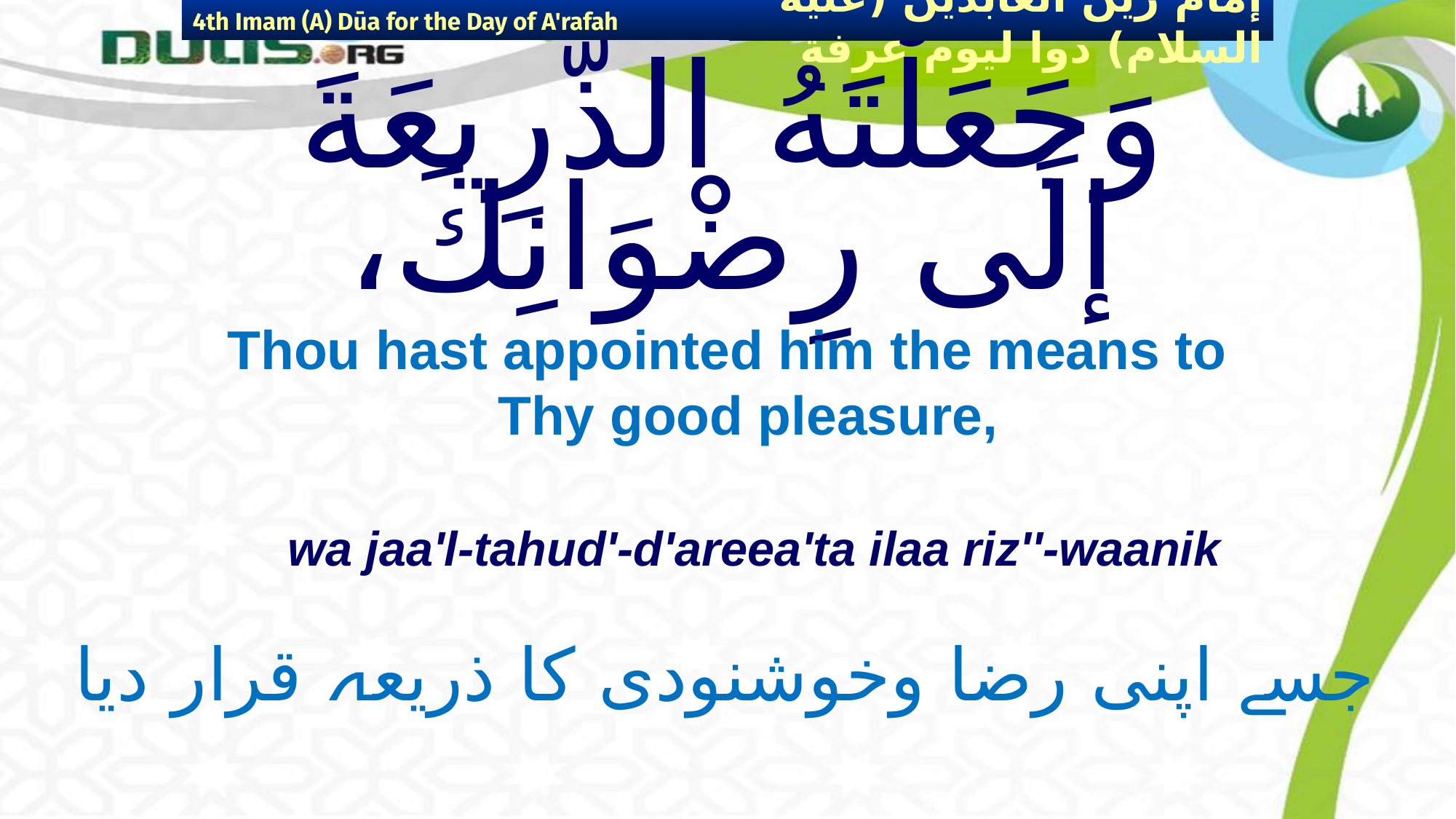

4th Imam (A) Dūa for the Day of A'rafah
إمام زين العابدين (عليه السلام) دوا ليوم عرفة
# وَجَعَلْتَهُ الذَّرِيعَةَ إلَى رِضْوَانِكَ،
Thou hast appointed him the means to Thy good pleasure,
wa jaa'l-tahud'-d'areea'ta ilaa riz''-waanik
جسے اپنی رضا وخوشنودی کا ذریعہ قرار دیا